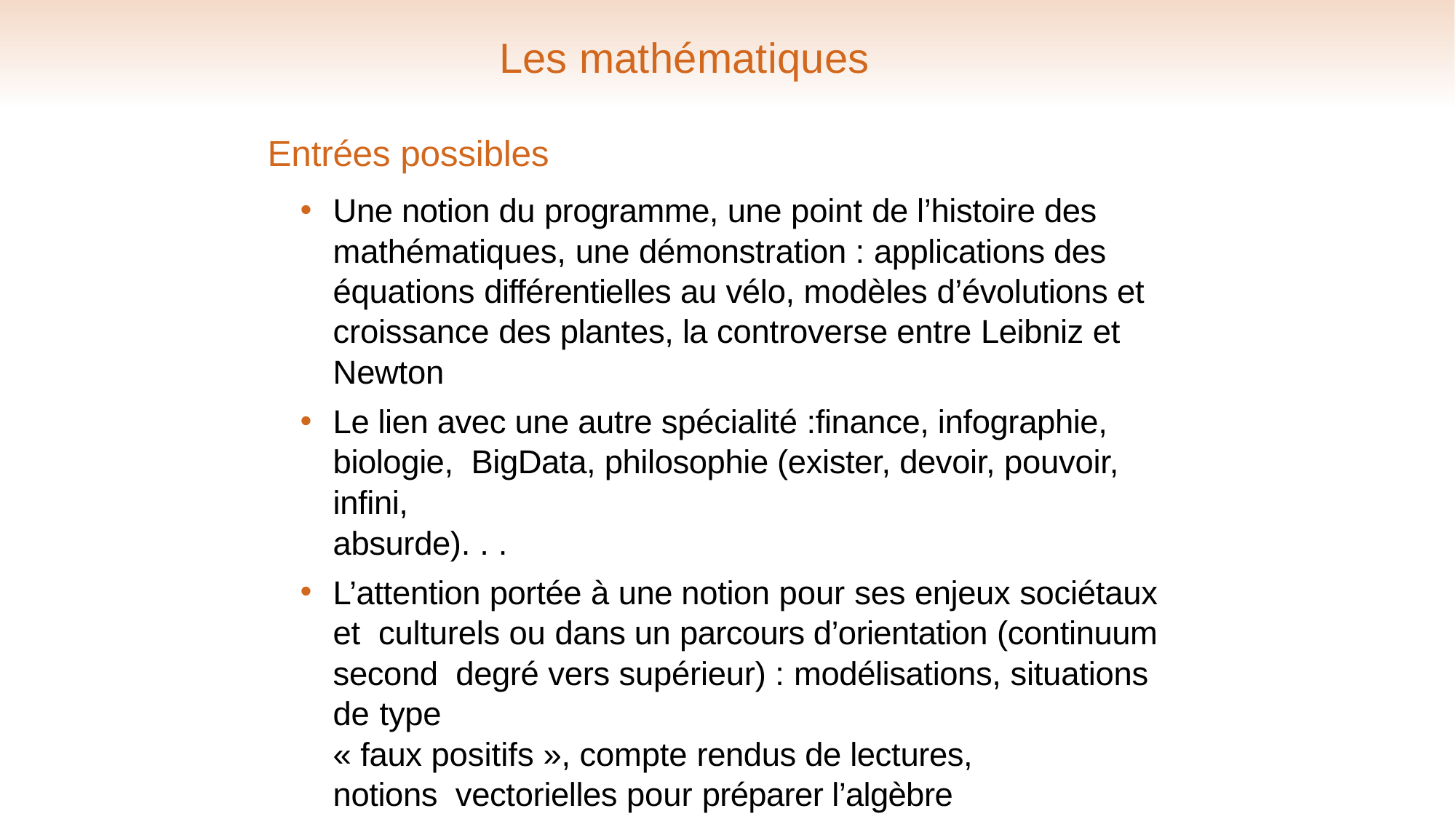

# Les mathématiques
Entrées possibles
Une notion du programme, une point de l’histoire des  mathématiques, une démonstration : applications des  équations différentielles au vélo, modèles d’évolutions et  croissance des plantes, la controverse entre Leibniz et Newton
Le lien avec une autre spécialité :finance, infographie, biologie,  BigData, philosophie (exister, devoir, pouvoir, infini,
absurde). . .
L’attention portée à une notion pour ses enjeux sociétaux et  culturels ou dans un parcours d’orientation (continuum second  degré vers supérieur) : modélisations, situations de type
« faux positifs », compte rendus de lectures, notions  vectorielles pour préparer l’algèbre linéaire...
Des obstacles didactiques rencontrés et la façon dont ils ont  été levés (raisonnement par récurrence)
11